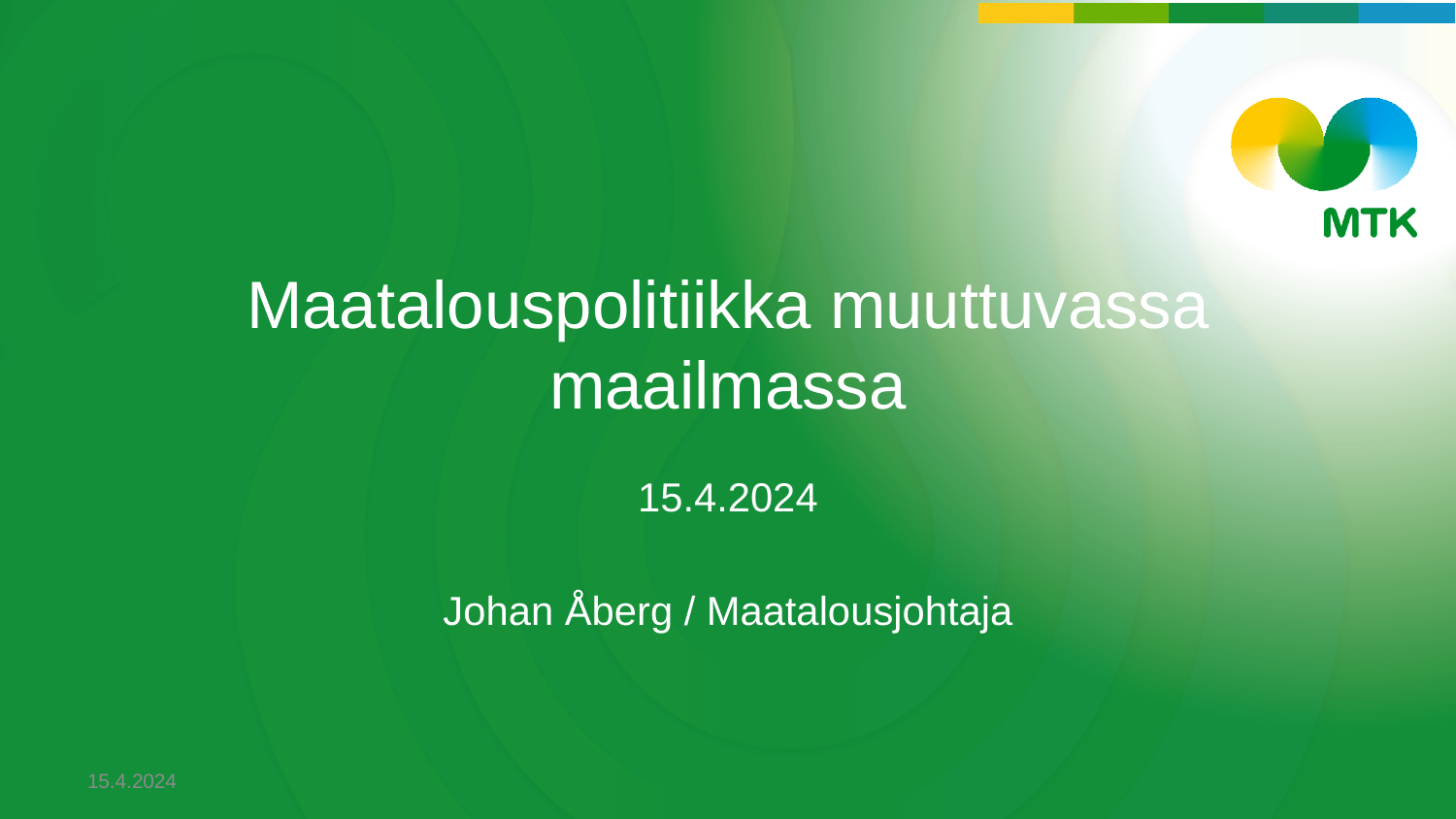

# Maatalouspolitiikka muuttuvassa maailmassa
15.4.2024

Johan Åberg / Maatalousjohtaja

15.4.2024